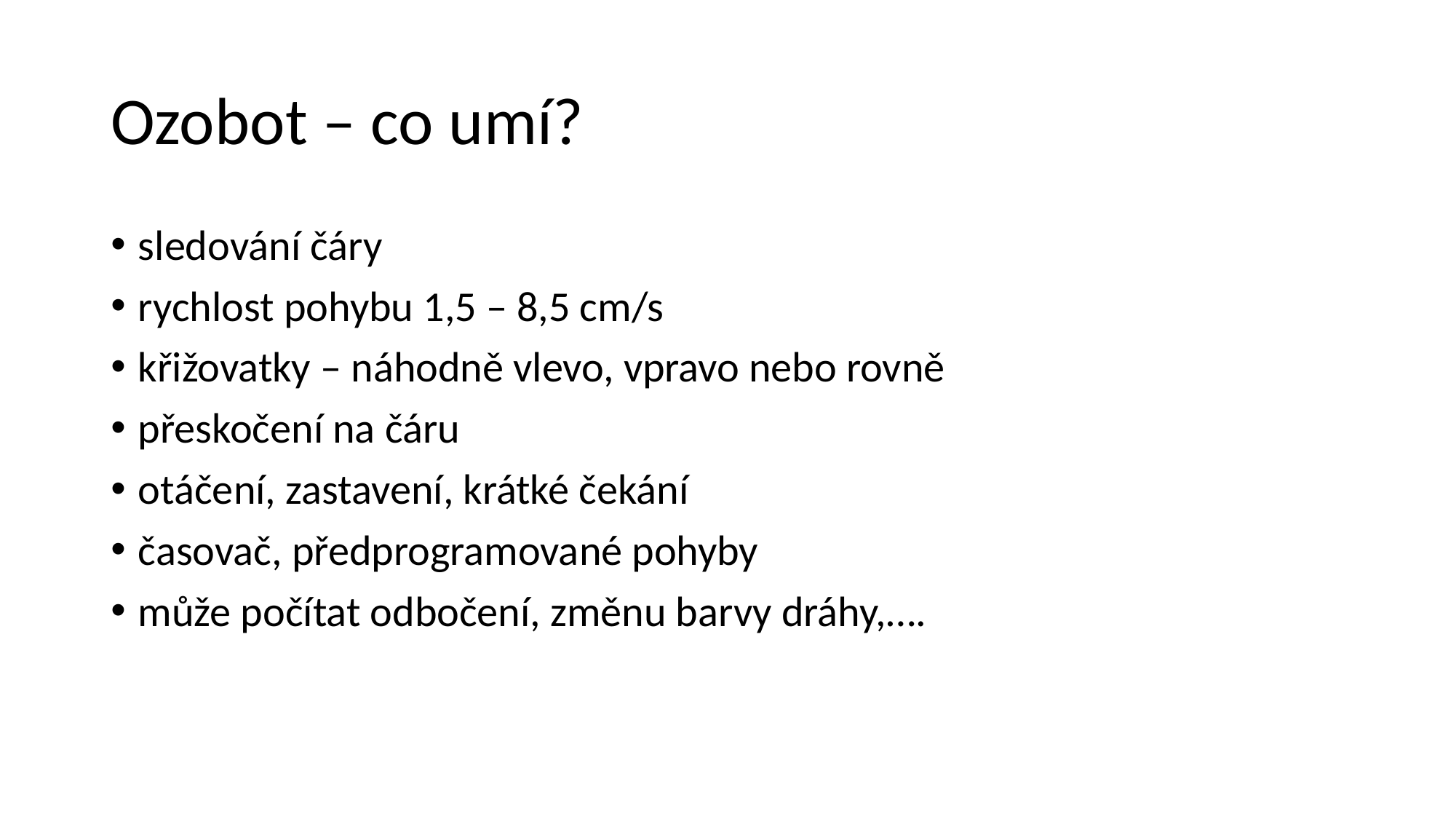

# Ozobot – co umí?
sledování čáry
rychlost pohybu 1,5 – 8,5 cm/s
křižovatky – náhodně vlevo, vpravo nebo rovně
přeskočení na čáru
otáčení, zastavení, krátké čekání
časovač, předprogramované pohyby
může počítat odbočení, změnu barvy dráhy,….